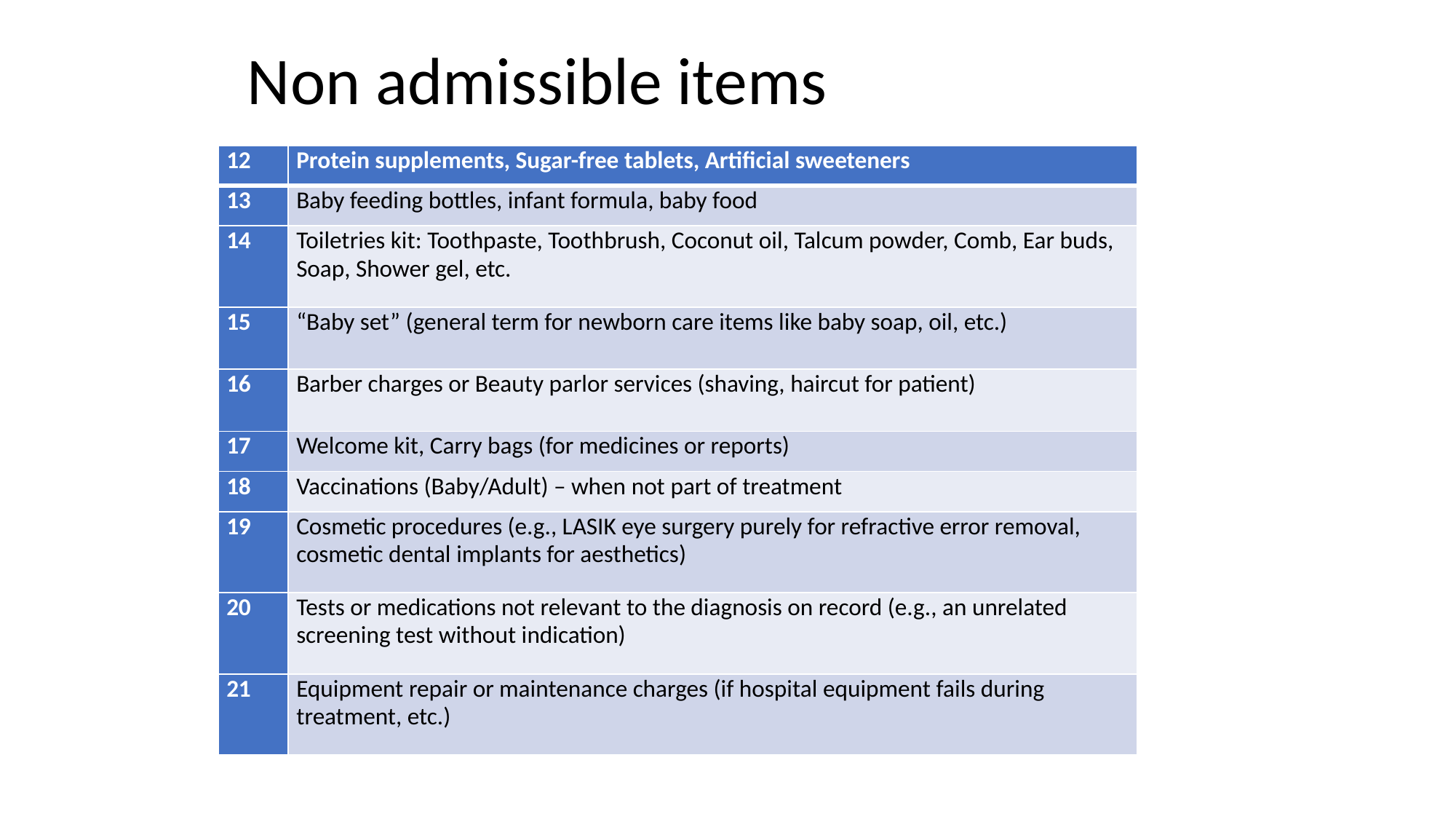

# Non admissible items
| 12 | Protein supplements, Sugar-free tablets, Artificial sweeteners |
| --- | --- |
| 13 | Baby feeding bottles, infant formula, baby food |
| 14 | Toiletries kit: Toothpaste, Toothbrush, Coconut oil, Talcum powder, Comb, Ear buds, Soap, Shower gel, etc. |
| 15 | “Baby set” (general term for newborn care items like baby soap, oil, etc.) |
| 16 | Barber charges or Beauty parlor services (shaving, haircut for patient) |
| 17 | Welcome kit, Carry bags (for medicines or reports) |
| 18 | Vaccinations (Baby/Adult) – when not part of treatment |
| 19 | Cosmetic procedures (e.g., LASIK eye surgery purely for refractive error removal, cosmetic dental implants for aesthetics) |
| 20 | Tests or medications not relevant to the diagnosis on record (e.g., an unrelated screening test without indication) |
| 21 | Equipment repair or maintenance charges (if hospital equipment fails during treatment, etc.) |